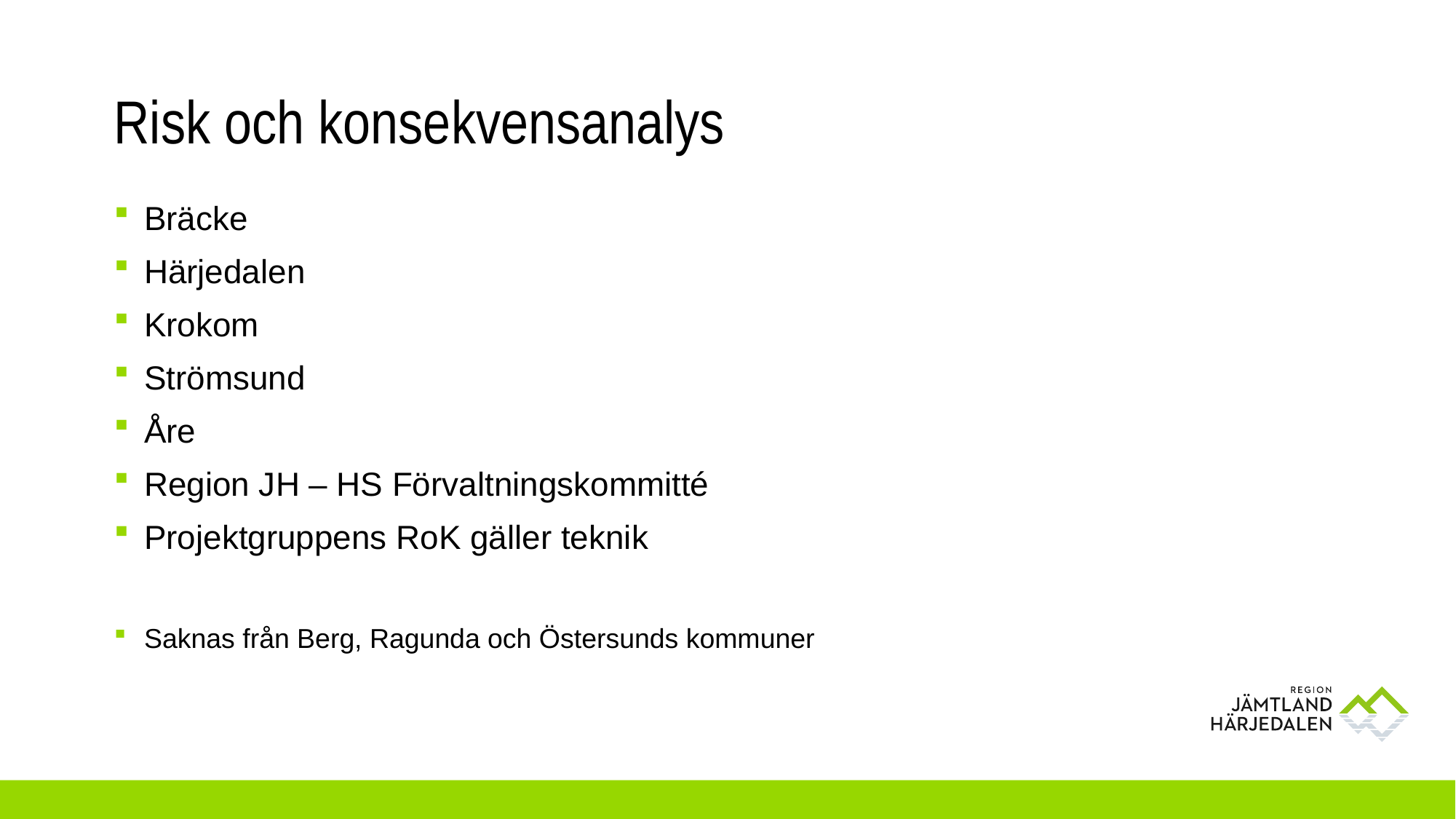

# Risk och konsekvensanalys
Bräcke
Härjedalen
Krokom
Strömsund
Åre
Region JH – HS Förvaltningskommitté
Projektgruppens RoK gäller teknik

Saknas från Berg, Ragunda och Östersunds kommuner